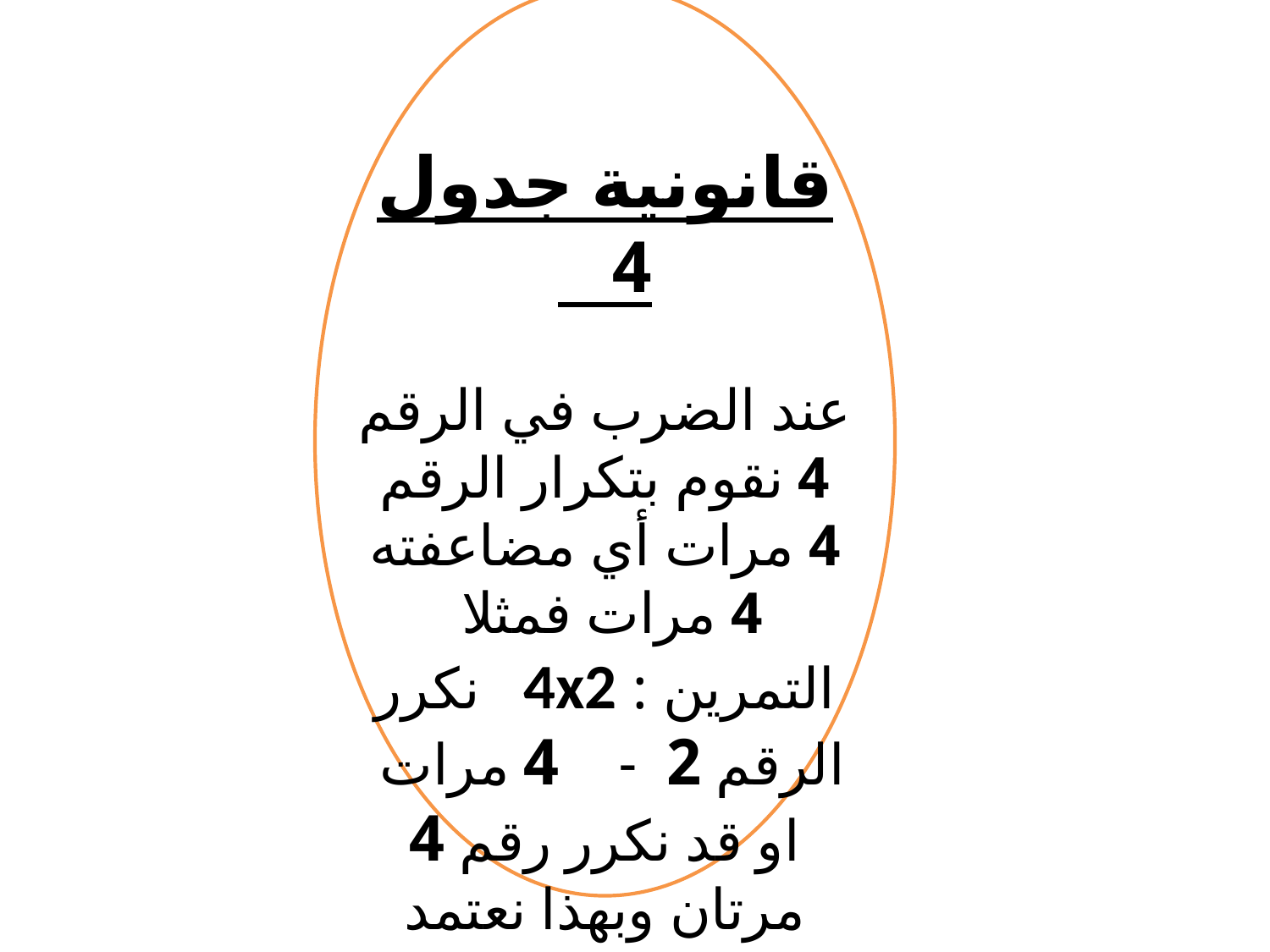

قانونية جدول 4

عند الضرب في الرقم 4 نقوم بتكرار الرقم 4 مرات أي مضاعفته 4 مرات فمثلا
التمرين : 4x2   نكرر الرقم 2  -    4 مرات  او قد نكرر رقم 4 مرتان وبهذا نعتمد على قانون التبادل